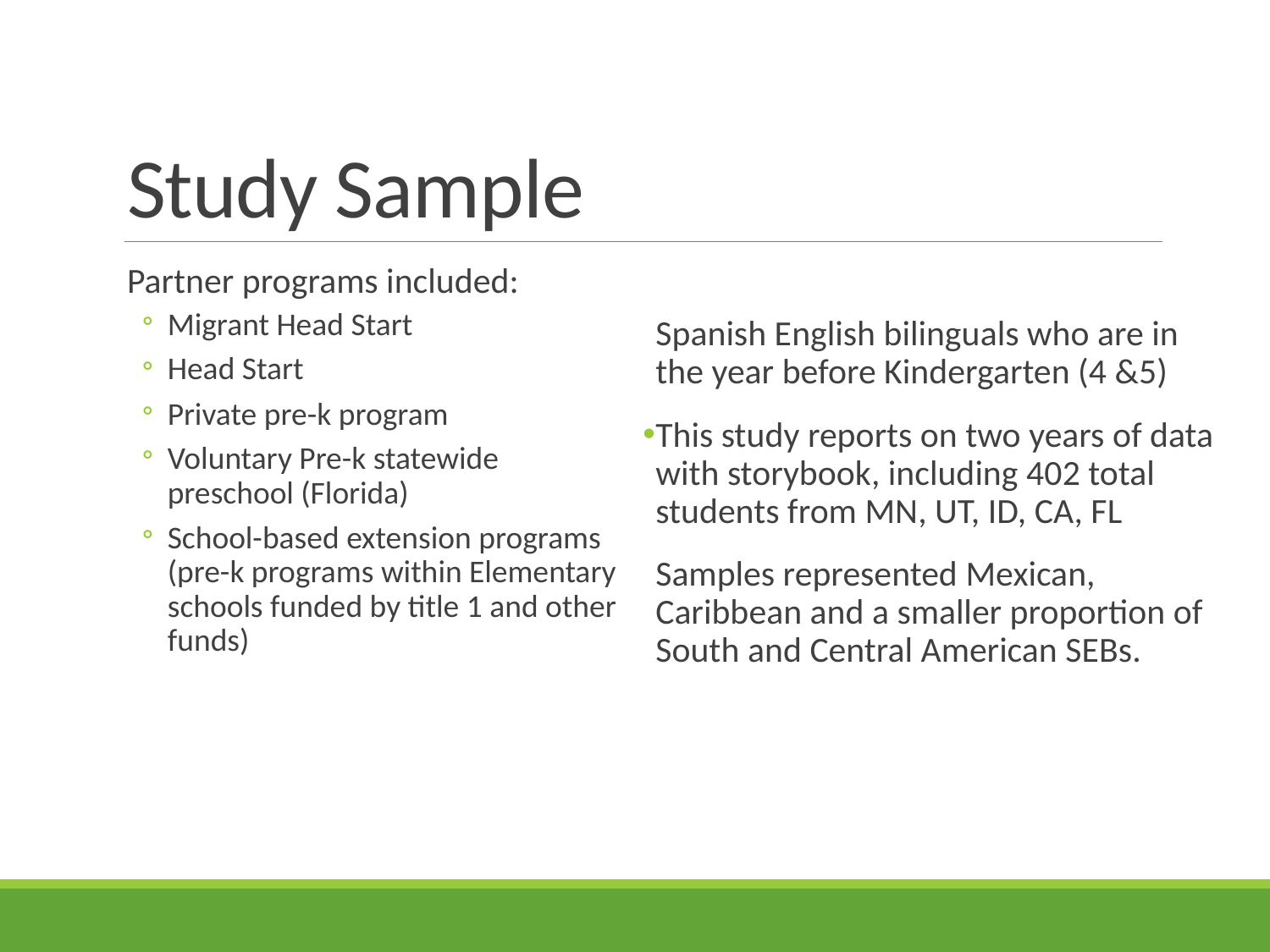

# Study Sample
Partner programs included:
Migrant Head Start
Head Start
Private pre-k program
Voluntary Pre-k statewide preschool (Florida)
School-based extension programs (pre-k programs within Elementary schools funded by title 1 and other funds)

Spanish English bilinguals who are in the year before Kindergarten (4 &5)
This study reports on two years of data with storybook, including 402 total students from MN, UT, ID, CA, FL
Samples represented Mexican, Caribbean and a smaller proportion of South and Central American SEBs.